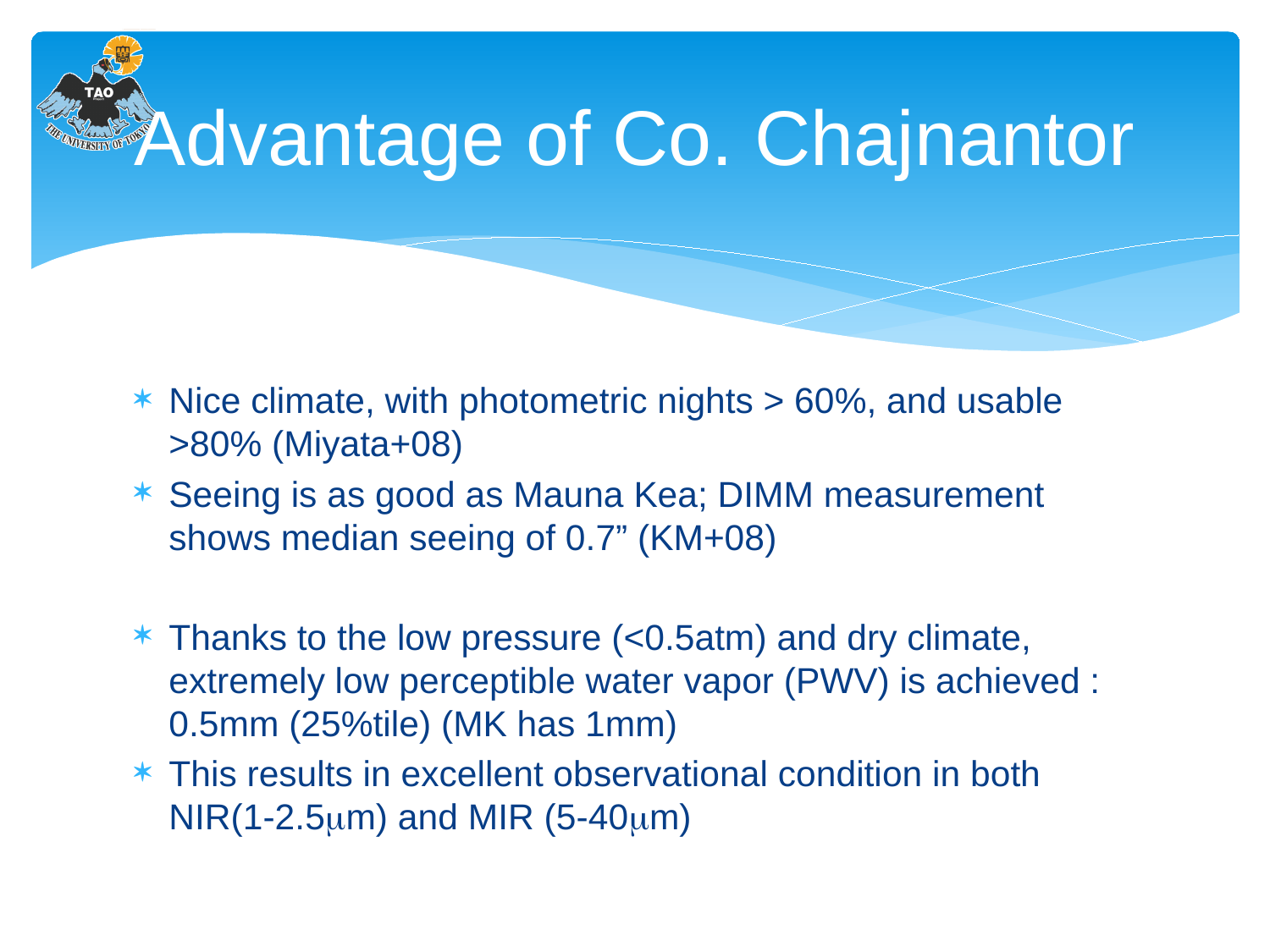

# Advantage of Co. Chajnantor
Nice climate, with photometric nights > 60%, and usable >80% (Miyata+08)
Seeing is as good as Mauna Kea; DIMM measurement shows median seeing of 0.7” (KM+08)

Thanks to the low pressure (<0.5atm) and dry climate, extremely low perceptible water vapor (PWV) is achieved : 0.5mm (25%tile) (MK has 1mm)
This results in excellent observational condition in both NIR(1-2.5μm) and MIR (5-40μm)